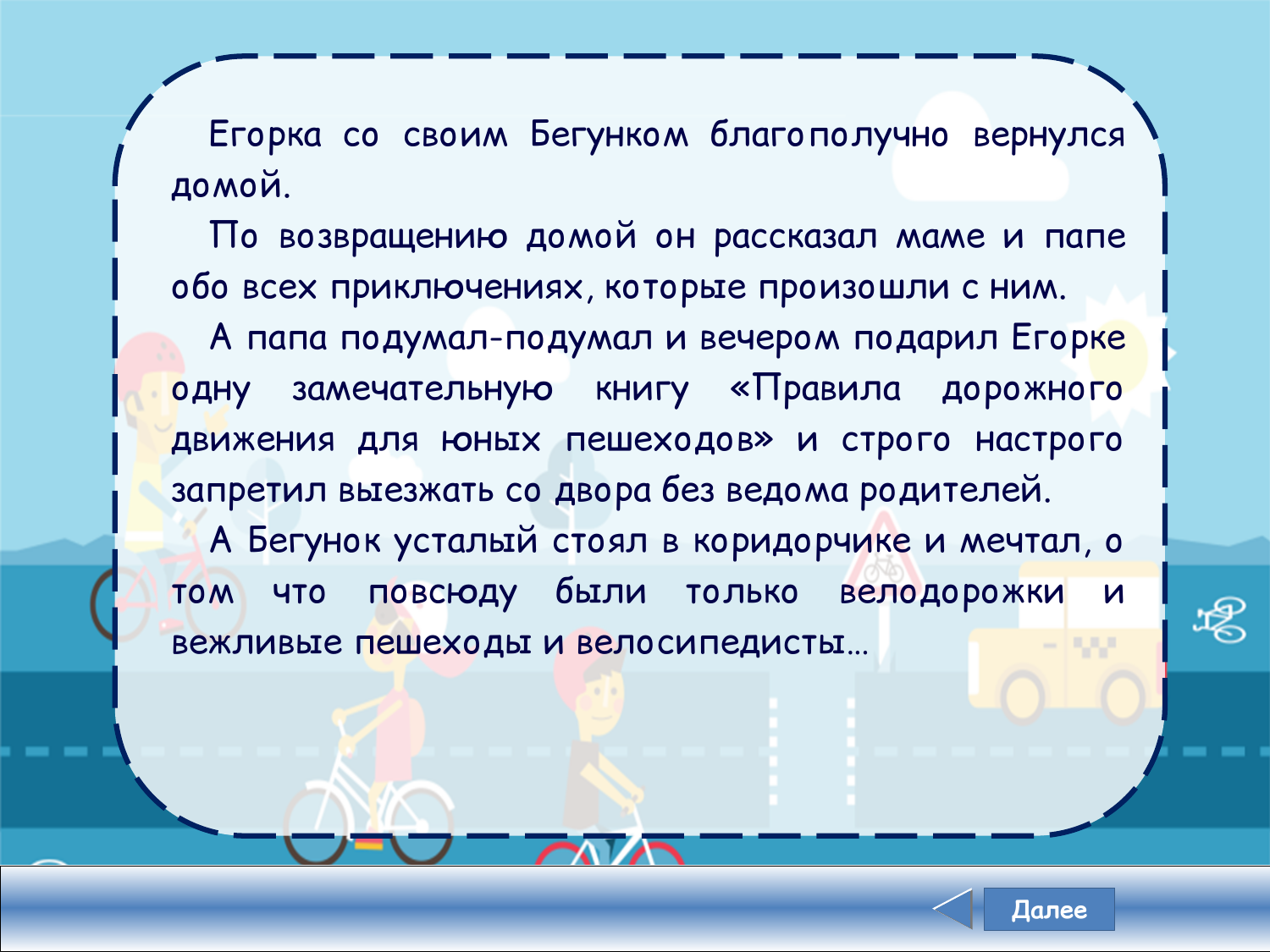

Егорка со своим Бегунком благополучно вернулся домой.
По возвращению домой он рассказал маме и папе обо всех приключениях, которые произошли с ним.
А папа подумал-подумал и вечером подарил Егорке одну замечательную книгу «Правила дорожного движения для юных пешеходов» и строго настрого запретил выезжать со двора без ведома родителей.
А Бегунок усталый стоял в коридорчике и мечтал, о том что повсюду были только велодорожки и вежливые пешеходы и велосипедисты…

Далее

Задание